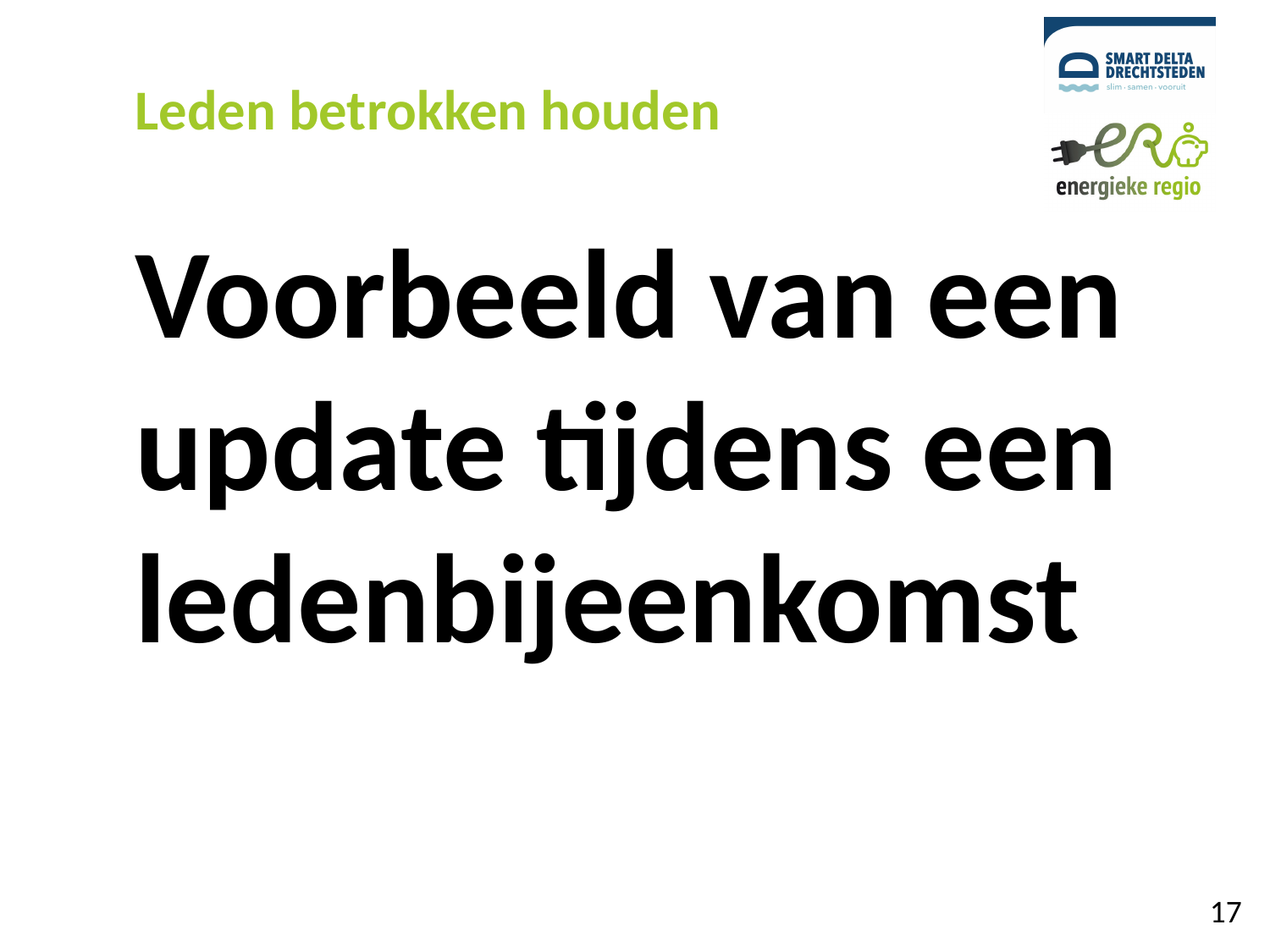

Leden betrokken houden
Voorbeeld van een update tijdens een ledenbijeenkomst
17